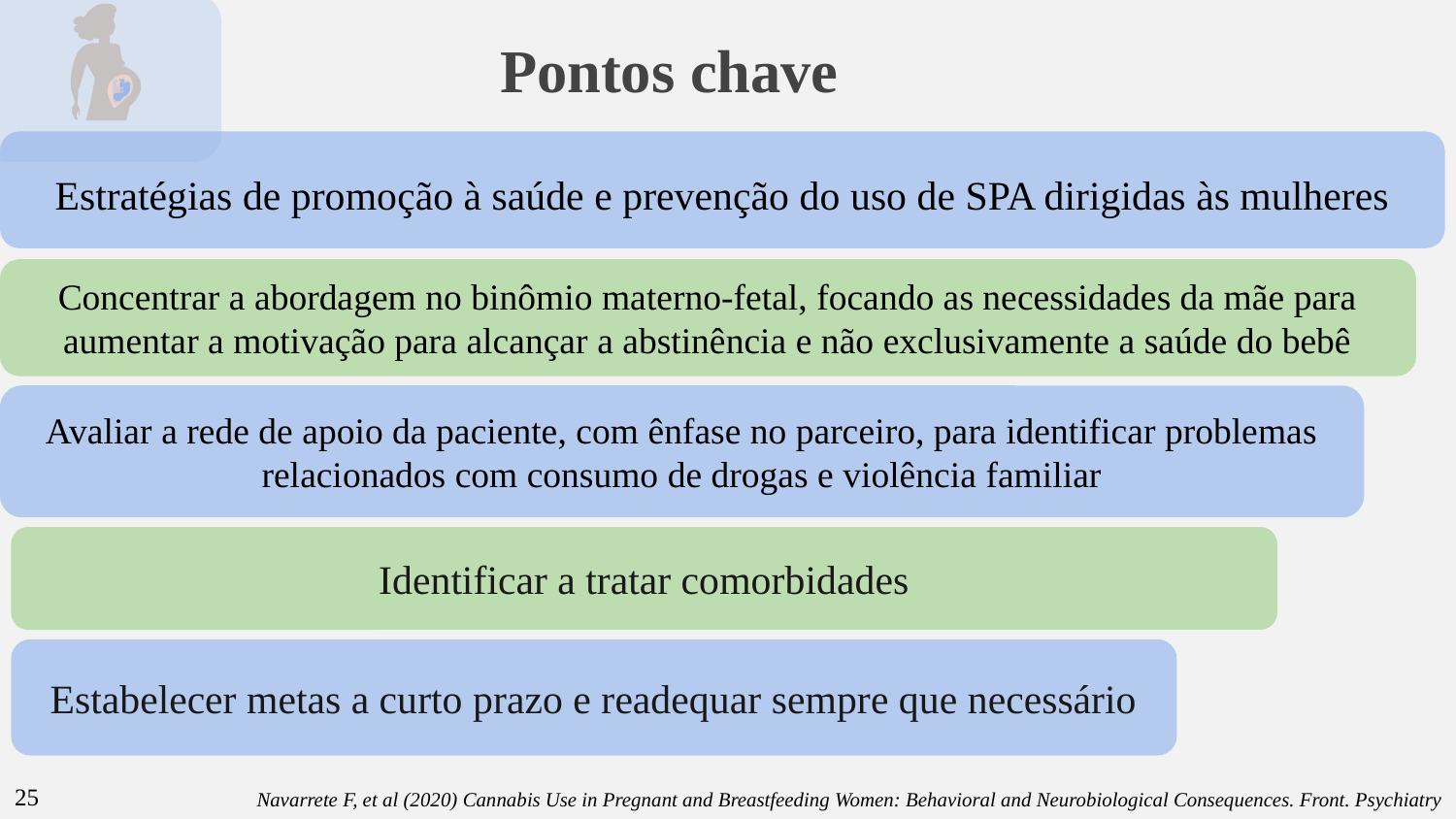

Pontos chave
Estratégias de promoção à saúde e prevenção do uso de SPA dirigidas às mulheres

Concentrar a abordagem no binômio materno-fetal, focando as necessidades da mãe para aumentar a motivação para alcançar a abstinência e não exclusivamente a saúde do bebê
Avaliar a rede de apoio da paciente, com ênfase no parceiro, para identificar problemas relacionados com consumo de drogas e violência familiar
Identificar a tratar comorbidades
Estabelecer metas a curto prazo e readequar sempre que necessário
25
Navarrete F, et al (2020) Cannabis Use in Pregnant and Breastfeeding Women: Behavioral and Neurobiological Consequences. Front. Psychiatry